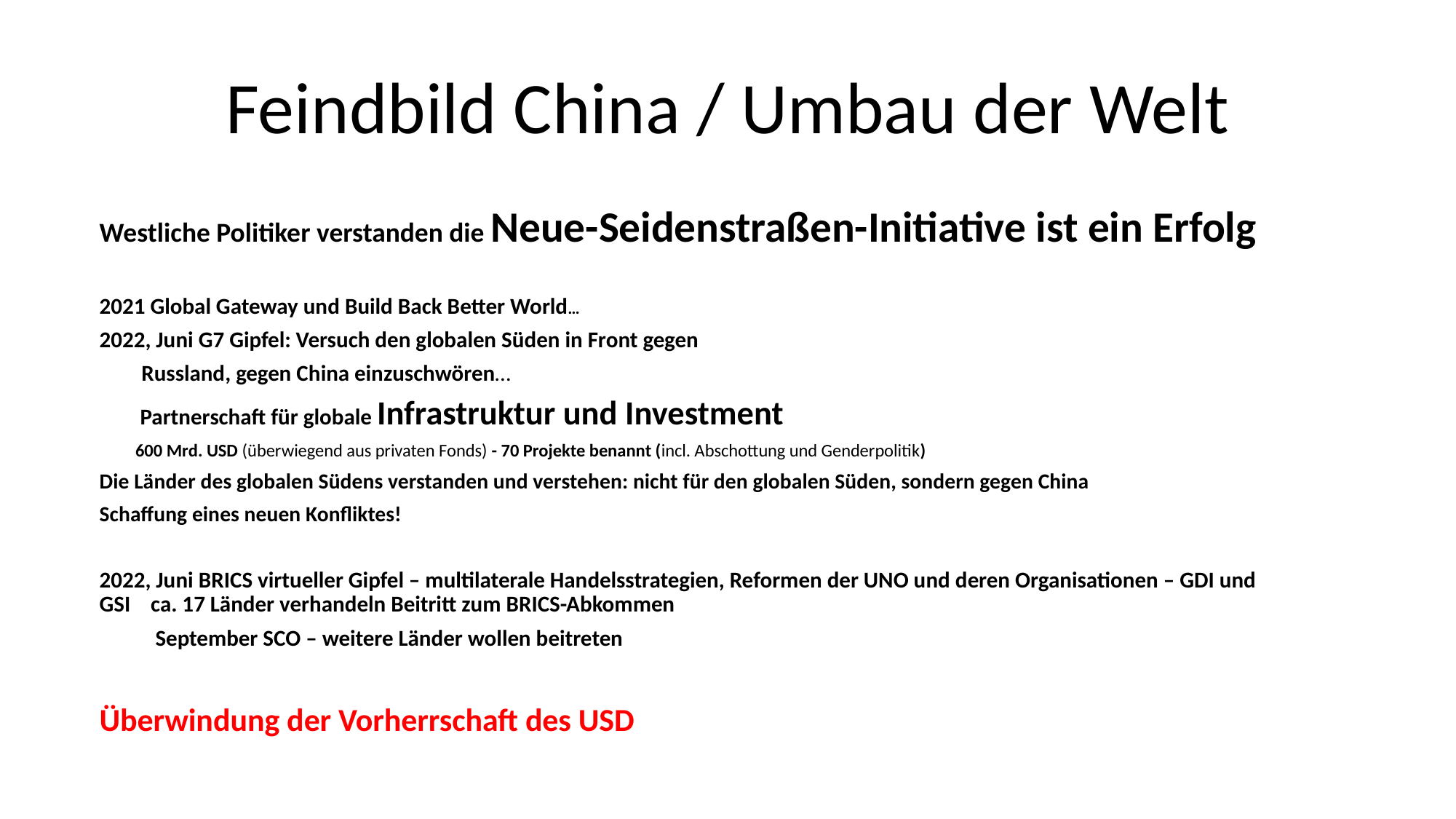

# Feindbild China / Umbau der Welt
Westliche Politiker verstanden die Neue-Seidenstraßen-Initiative ist ein Erfolg

2021 Global Gateway und Build Back Better World…
2022, Juni G7 Gipfel: Versuch den globalen Süden in Front gegen
           Russland, gegen China einzuschwören…
        Partnerschaft für globale Infrastruktur und Investment
         600 Mrd. USD (überwiegend aus privaten Fonds) - 70 Projekte benannt (incl. Abschottung und Genderpolitik)
Die Länder des globalen Südens verstanden und verstehen: nicht für den globalen Süden, sondern gegen China
Schaffung eines neuen Konfliktes!

2022, Juni BRICS virtueller Gipfel – multilaterale Handelsstrategien, Reformen der UNO und deren Organisationen – GDI und GSI    ca. 17 Länder verhandeln Beitritt zum BRICS-Abkommen
           September SCO – weitere Länder wollen beitreten

Überwindung der Vorherrschaft des USD